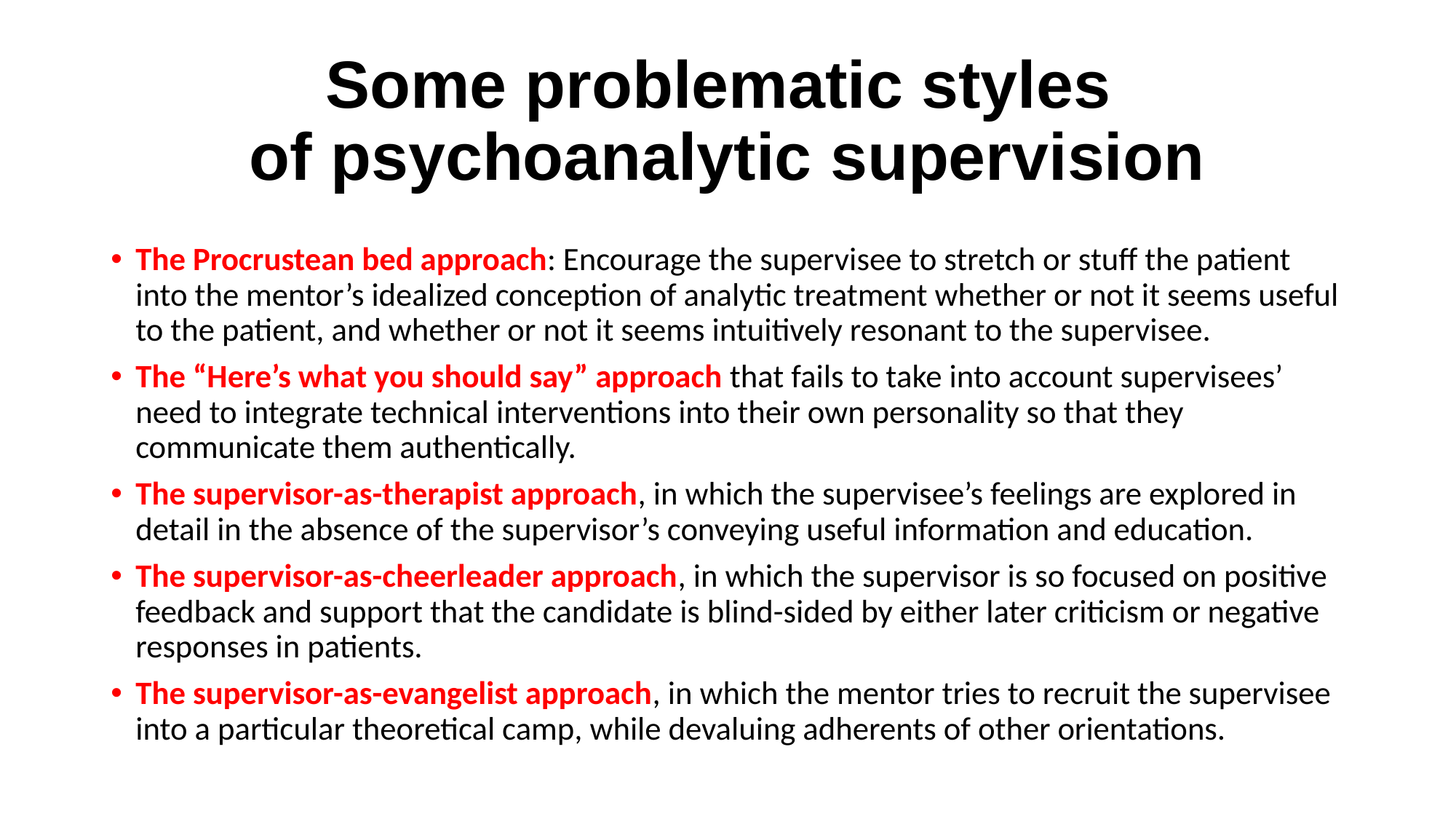

# Some problematic styles of psychoanalytic supervision

The Procrustean bed approach: Encourage the supervisee to stretch or stuff the patient into the mentor’s idealized conception of analytic treatment whether or not it seems useful to the patient, and whether or not it seems intuitively resonant to the supervisee.
The “Here’s what you should say” approach that fails to take into account supervisees’ need to integrate technical interventions into their own personality so that they communicate them authentically.
The supervisor-as-therapist approach, in which the supervisee’s feelings are explored in detail in the absence of the supervisor’s conveying useful information and education.
The supervisor-as-cheerleader approach, in which the supervisor is so focused on positive feedback and support that the candidate is blind-sided by either later criticism or negative responses in patients.
The supervisor-as-evangelist approach, in which the mentor tries to recruit the supervisee into a particular theoretical camp, while devaluing adherents of other orientations.